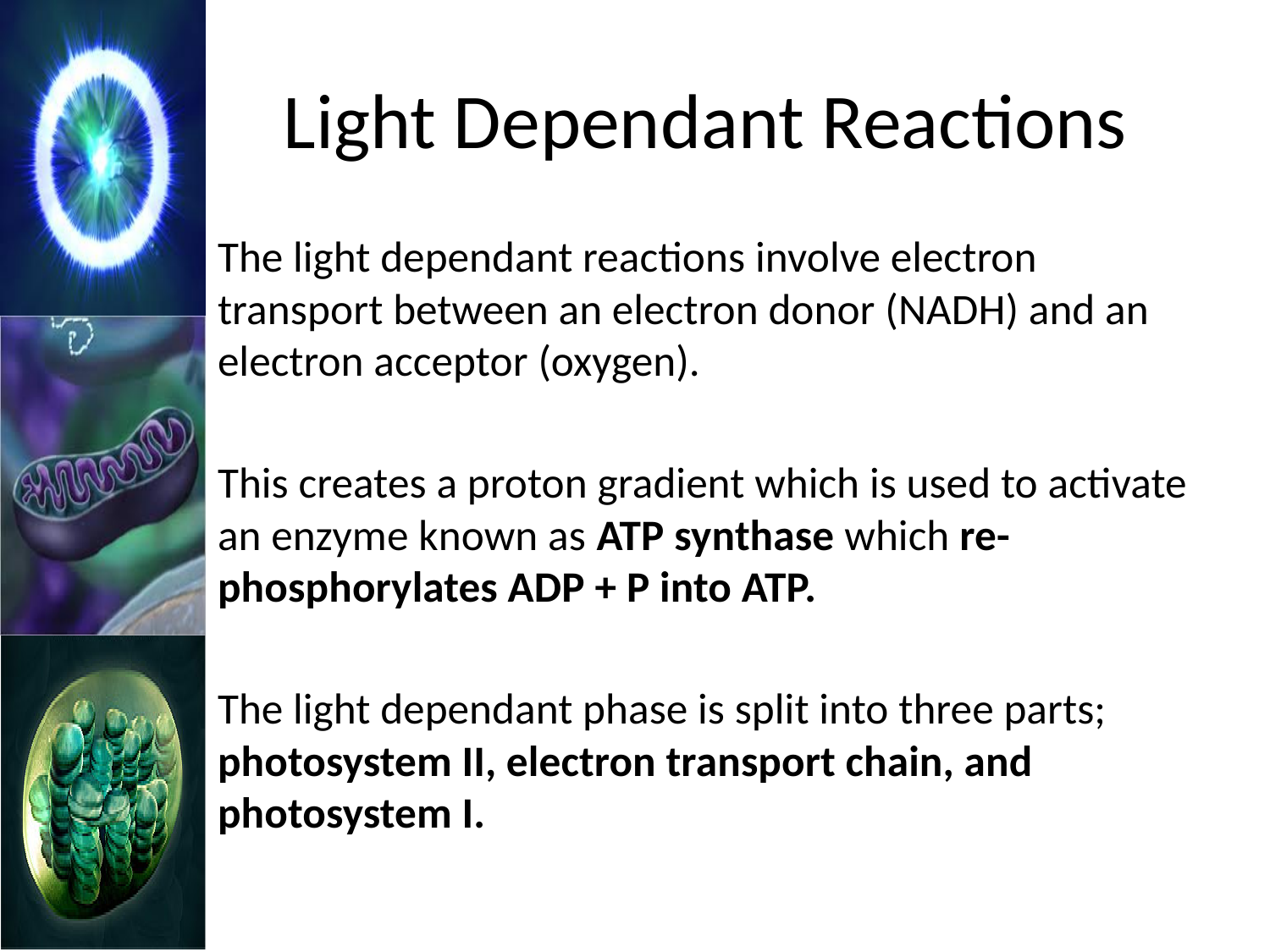

# Light Dependant Reactions
The light dependant reactions involve electron transport between an electron donor (NADH) and an electron acceptor (oxygen).

This creates a proton gradient which is used to activate an enzyme known as ATP synthase which re-phosphorylates ADP + P into ATP.

The light dependant phase is split into three parts; photosystem II, electron transport chain, and photosystem I.